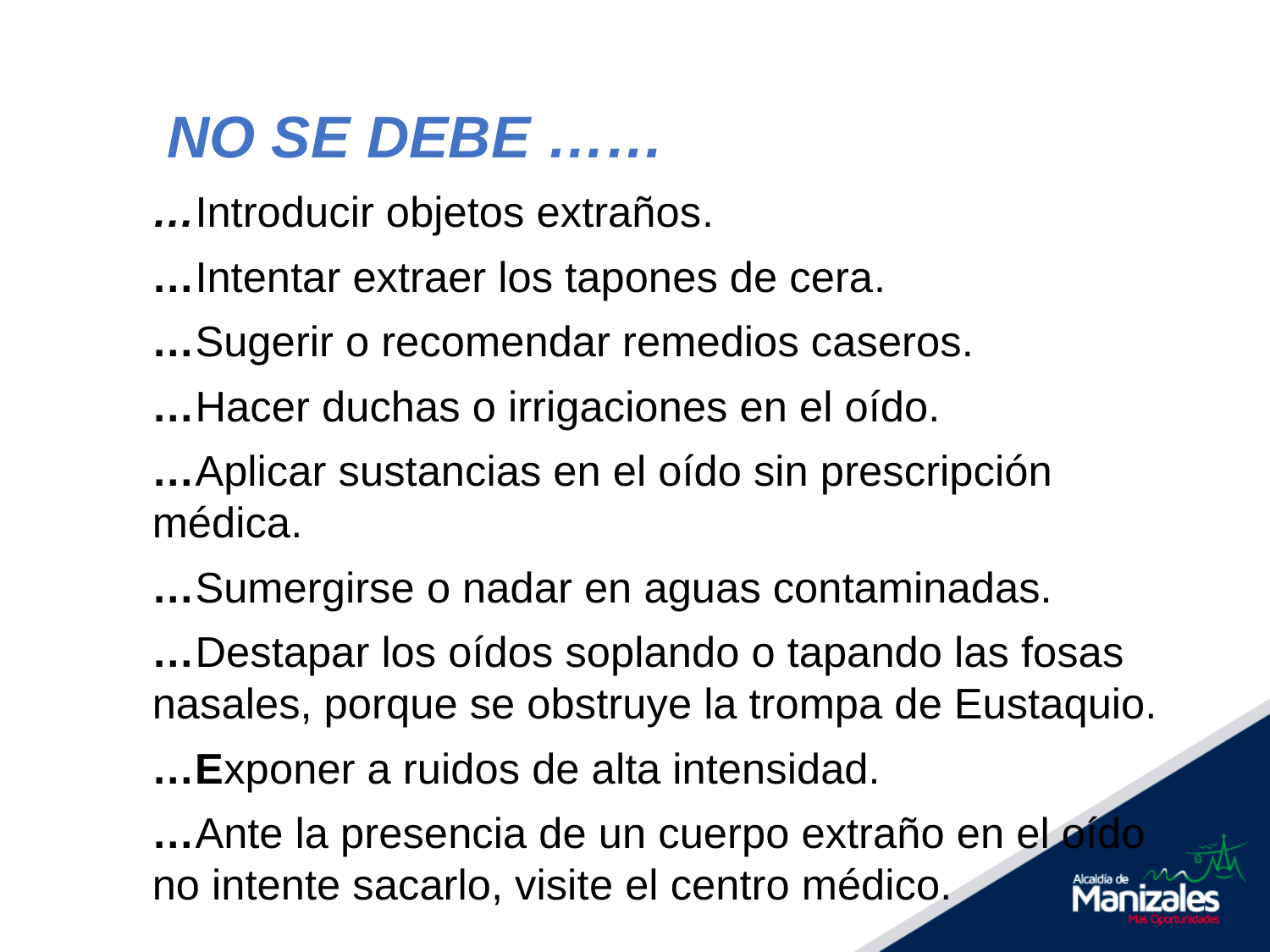

NO SE DEBE ……
…Introducir objetos extraños.
…Intentar extraer los tapones de cera.
…Sugerir o recomendar remedios caseros.
…Hacer duchas o irrigaciones en el oído.
…Aplicar sustancias en el oído sin prescripción médica.
…Sumergirse o nadar en aguas contaminadas.
…Destapar los oídos soplando o tapando las fosas nasales, porque se obstruye la trompa de Eustaquio.
…Exponer a ruidos de alta intensidad.
…Ante la presencia de un cuerpo extraño en el oído no intente sacarlo, visite el centro médico.